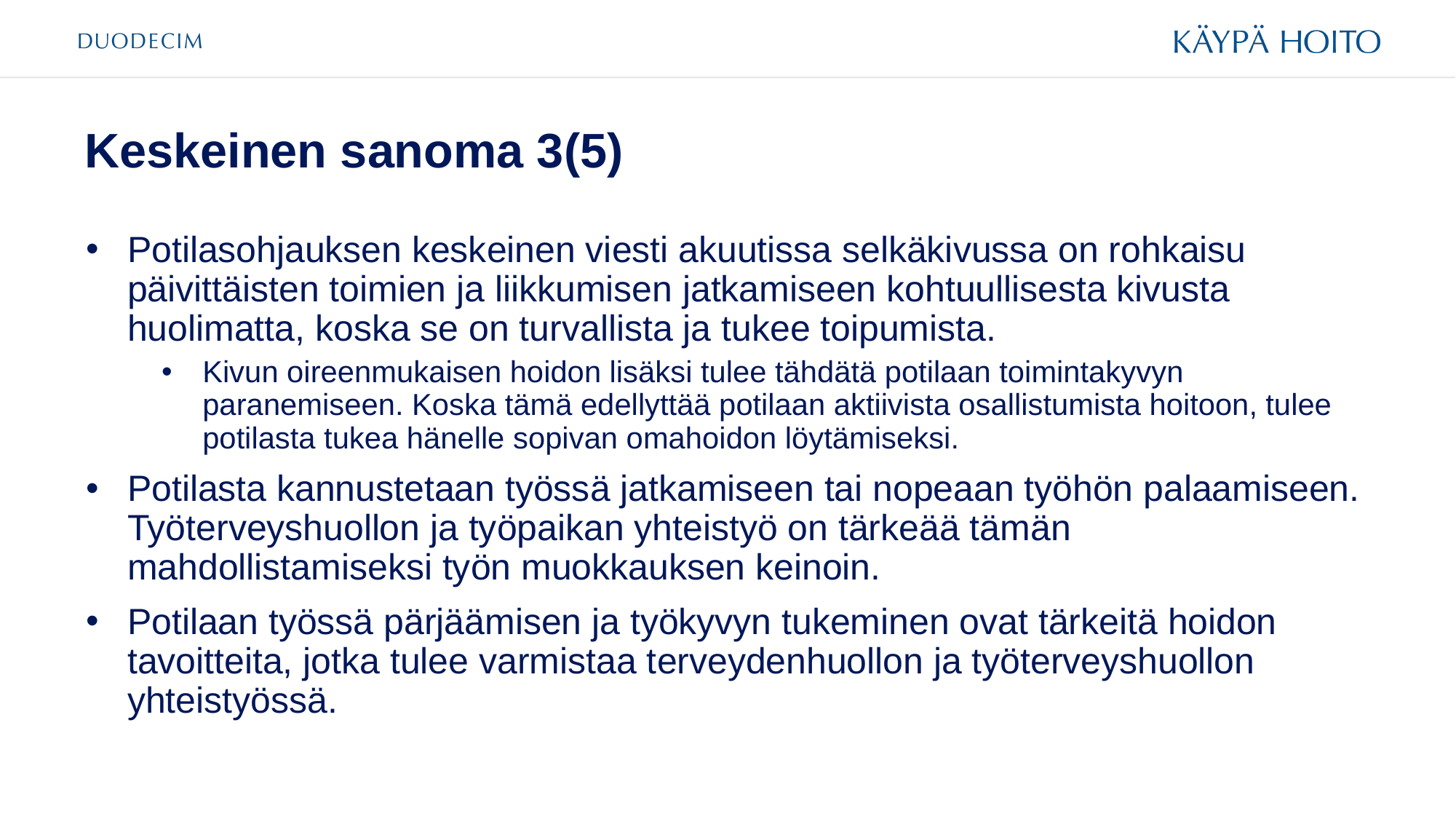

# Keskeinen sanoma 3(5)
Potilasohjauksen keskeinen viesti akuutissa selkäkivussa on rohkaisu päivittäisten toimien ja liikkumisen jatkamiseen kohtuullisesta kivusta huolimatta, koska se on turvallista ja tukee toipumista.
Kivun oireenmukaisen hoidon lisäksi tulee tähdätä potilaan toimintakyvyn paranemiseen. Koska tämä edellyttää potilaan aktiivista osallistumista hoitoon, tulee potilasta tukea hänelle sopivan omahoidon löytämiseksi.
Potilasta kannustetaan työssä jatkamiseen tai nopeaan työhön palaamiseen. Työterveyshuollon ja työpaikan yhteistyö on tärkeää tämän mahdollistamiseksi työn muokkauksen keinoin.
Potilaan työssä pärjäämisen ja työkyvyn tukeminen ovat tärkeitä hoidon tavoitteita, jotka tulee varmistaa terveydenhuollon ja työterveyshuollon yhteistyössä.